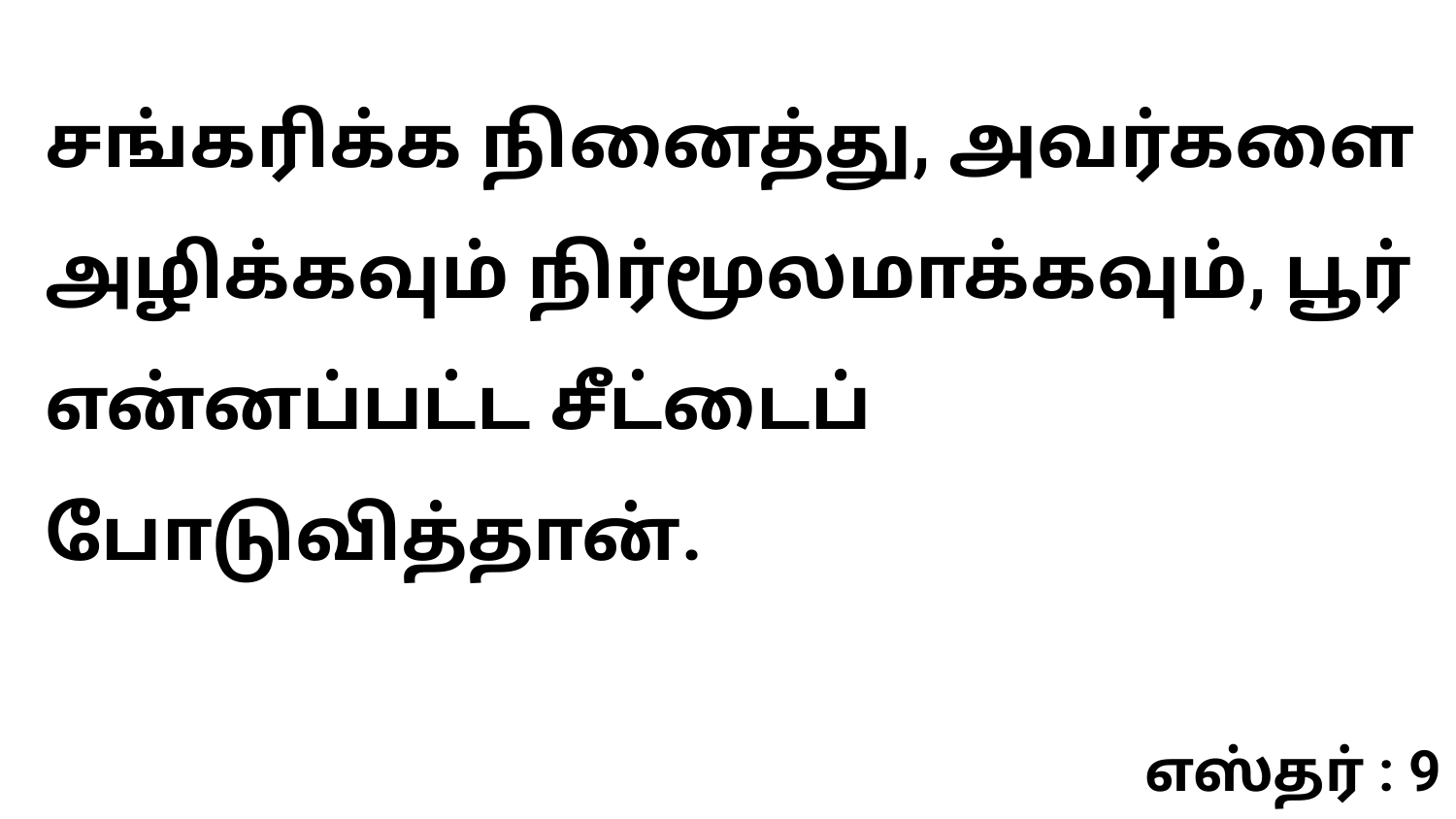

சங்கரிக்க நினைத்து, அவர்களை அழிக்கவும் நிர்மூலமாக்கவும், பூர் என்னப்பட்ட சீட்டைப் போடுவித்தான்.
எஸ்தர் : 9